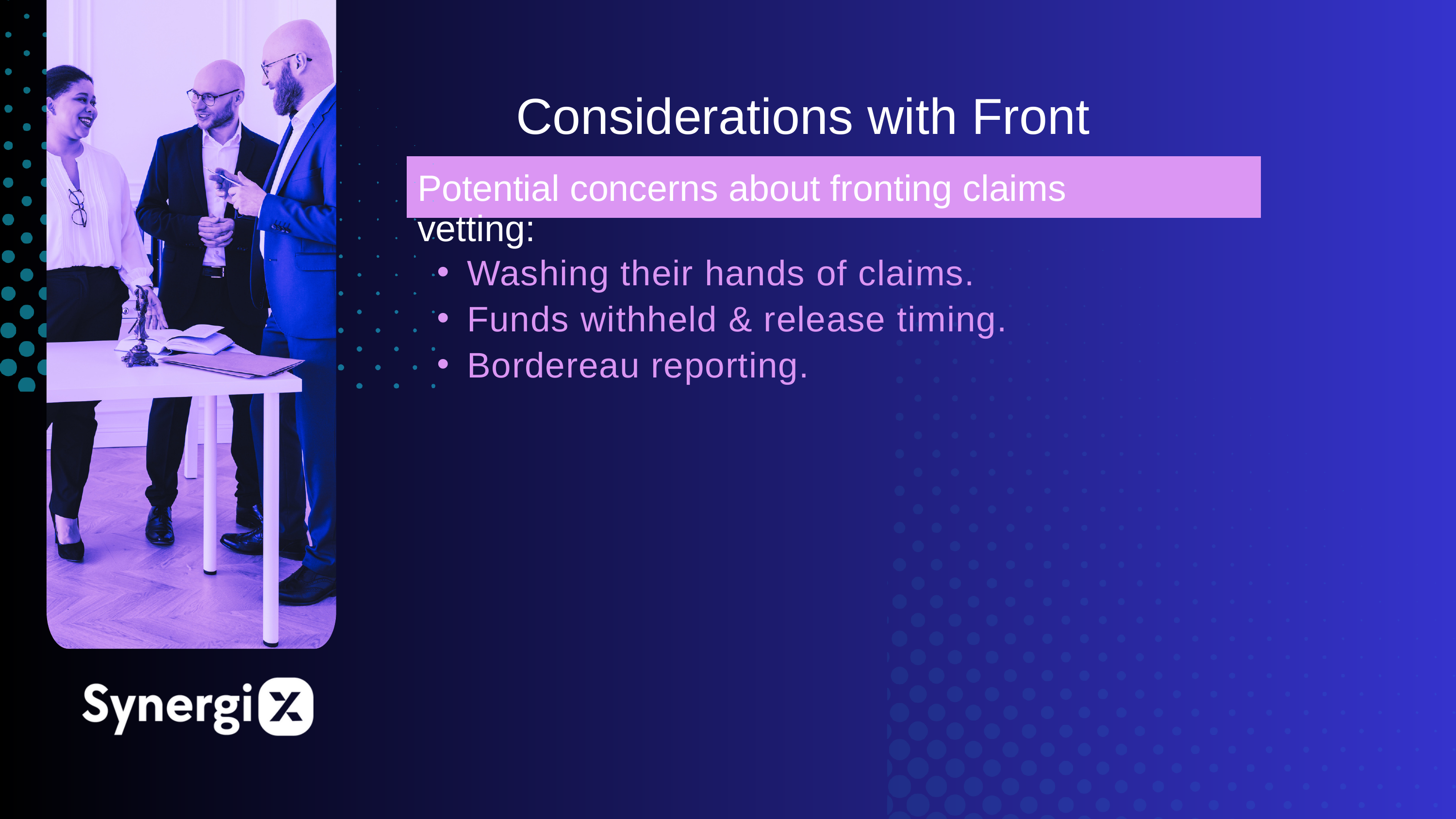

Considerations with Front

Potential concerns about fronting claims vetting:
Washing their hands of claims.
Funds withheld & release timing.
Bordereau reporting.